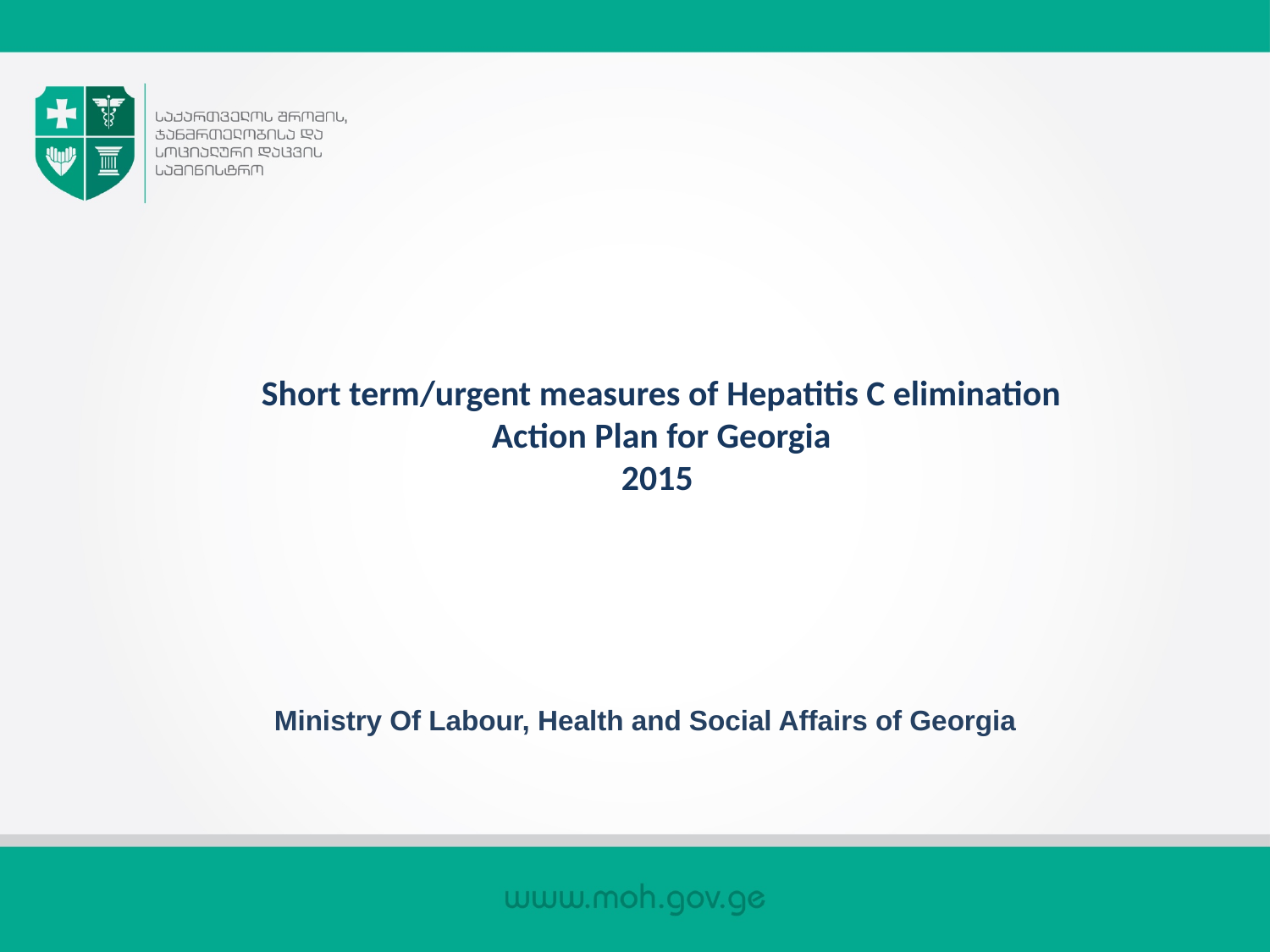

# Short term/urgent measures of Hepatitis C elimination Action Plan for Georgia 2015
Ministry Of Labour, Health and Social Affairs of Georgia